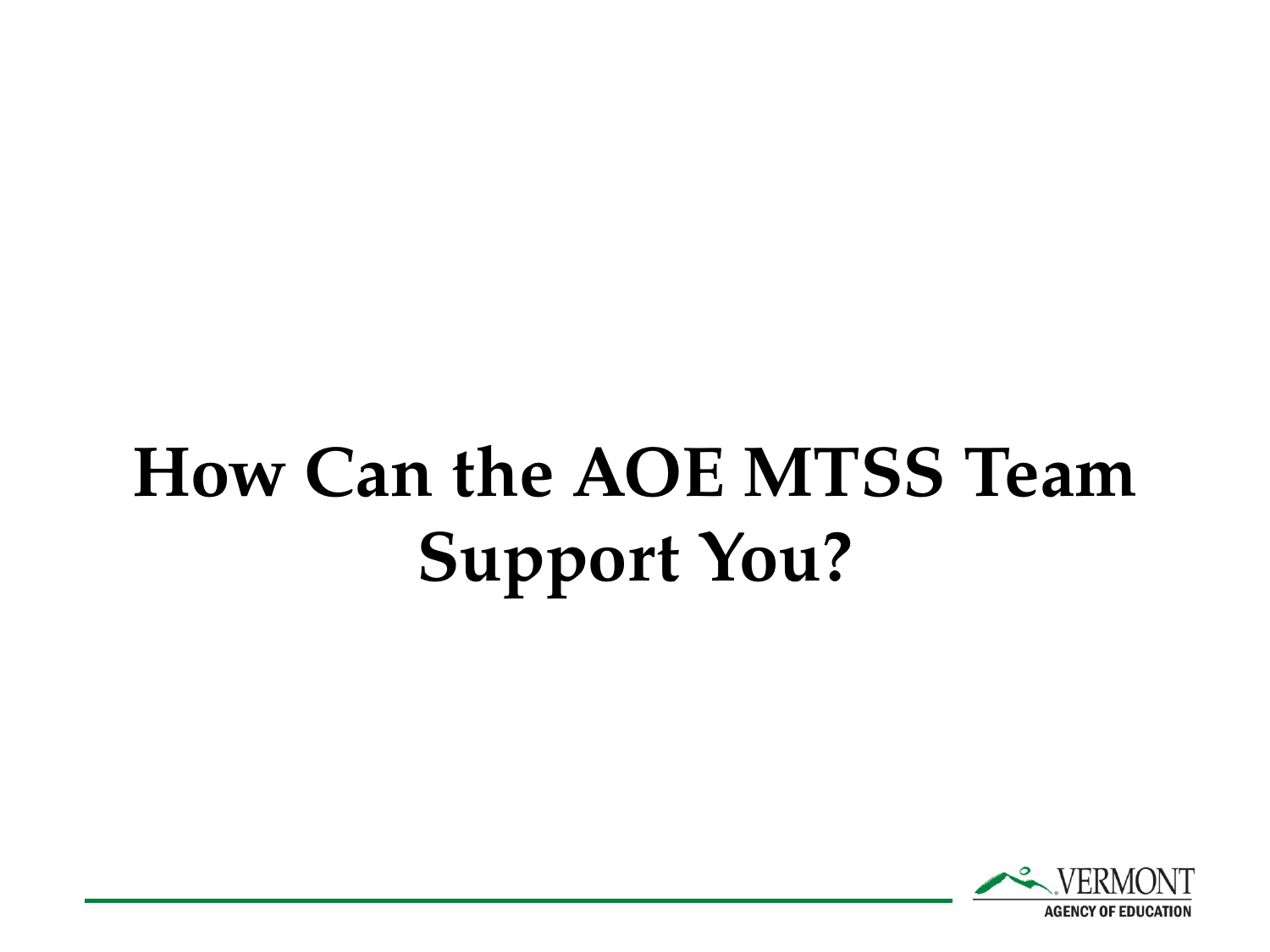

How Can the AOE MTSS Team Support You?